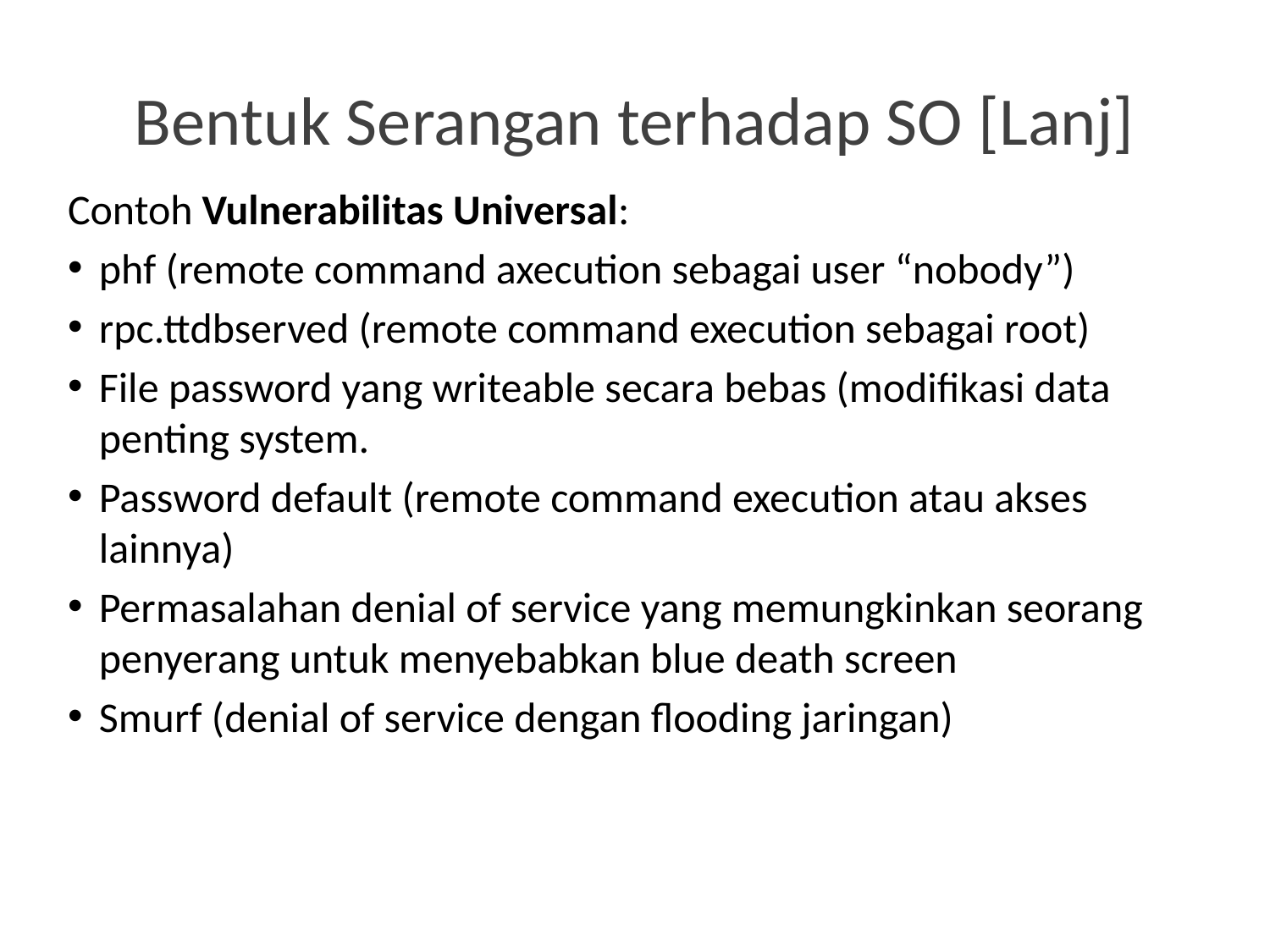

# Bentuk Serangan terhadap SO [Lanj]
Contoh Vulnerabilitas Universal:
phf (remote command axecution sebagai user “nobody”)
rpc.ttdbserved (remote command execution sebagai root)
File password yang writeable secara bebas (modifikasi data penting system.
Password default (remote command execution atau akses lainnya)
Permasalahan denial of service yang memungkinkan seorang penyerang untuk menyebabkan blue death screen
Smurf (denial of service dengan flooding jaringan)